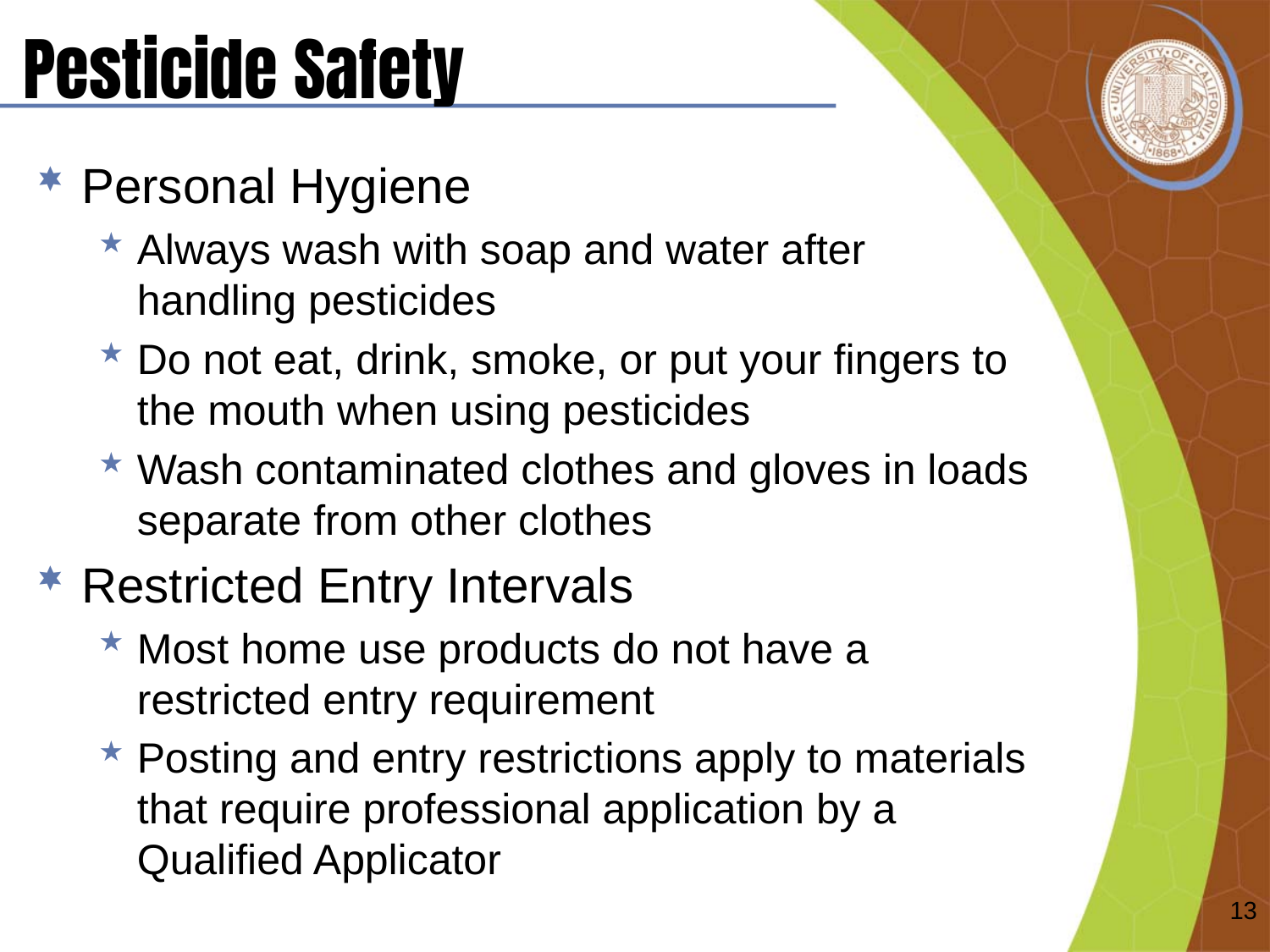

# Pesticide Safety
Personal Hygiene
Always wash with soap and water after handling pesticides
Do not eat, drink, smoke, or put your fingers to the mouth when using pesticides
Wash contaminated clothes and gloves in loads separate from other clothes
Restricted Entry Intervals
Most home use products do not have a restricted entry requirement
Posting and entry restrictions apply to materials that require professional application by a Qualified Applicator

13